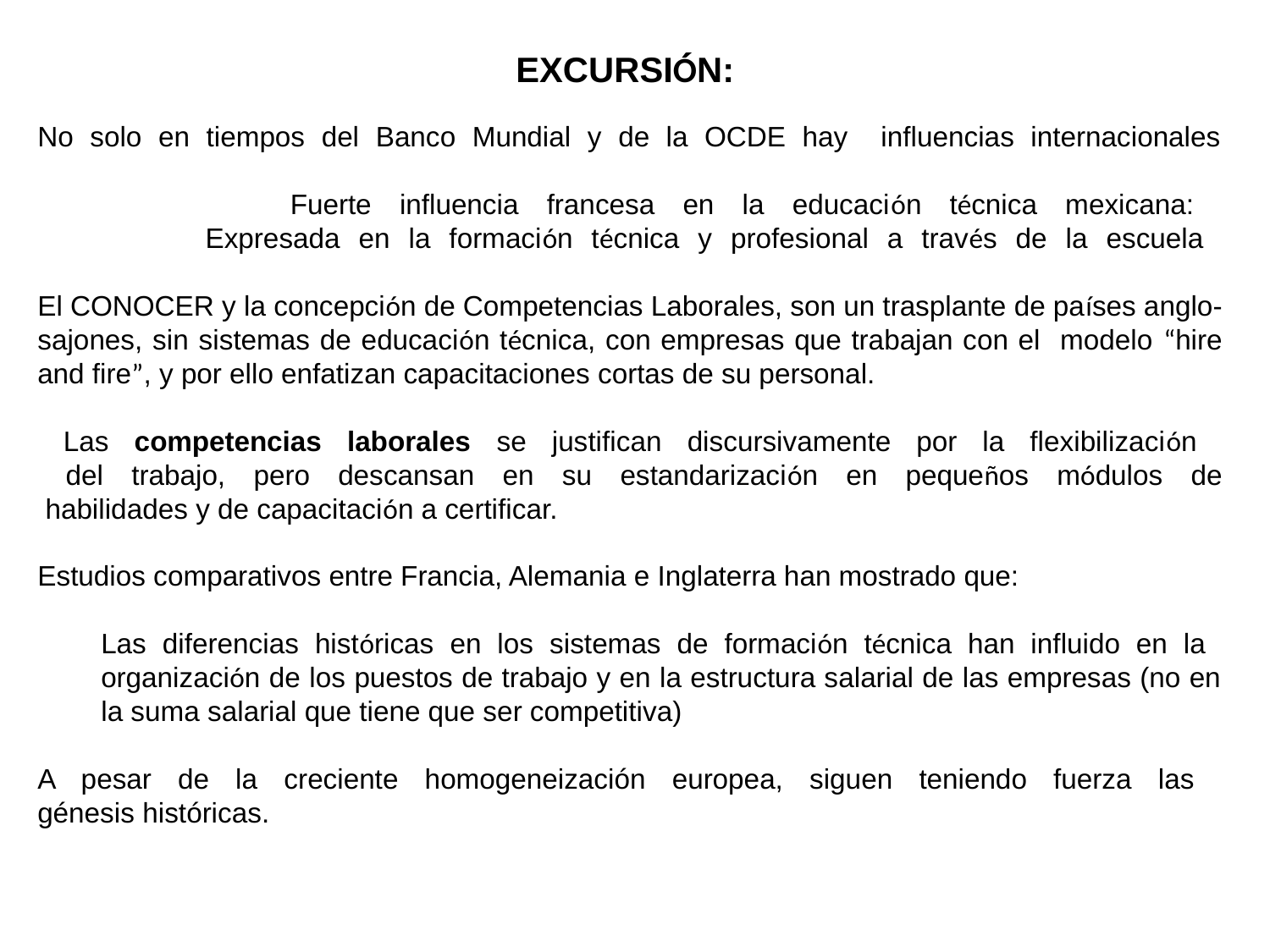

EXCURSIÓN:
No solo en tiempos del Banco Mundial y de la OCDE hay  influencias internacionales
         Fuerte influencia francesa en la educación técnica mexicana:
         Expresada en la formación técnica y profesional a través de la escuela
El CONOCER y la concepción de Competencias Laborales, son un trasplante de países anglo-sajones, sin sistemas de educación técnica, con empresas que trabajan con el  modelo “hire and fire”, y por ello enfatizan capacitaciones cortas de su personal.
 Las competencias laborales se justifican discursivamente por la flexibilización
 del trabajo, pero descansan en su estandarización en pequeños módulos de
 habilidades y de capacitación a certificar.

Estudios comparativos entre Francia, Alemania e Inglaterra han mostrado que:

Las diferencias históricas en los sistemas de formación técnica han influido en la
organización de los puestos de trabajo y en la estructura salarial de las empresas (no en la suma salarial que tiene que ser competitiva)

A pesar de la creciente homogeneización europea, siguen teniendo fuerza las
génesis históricas.